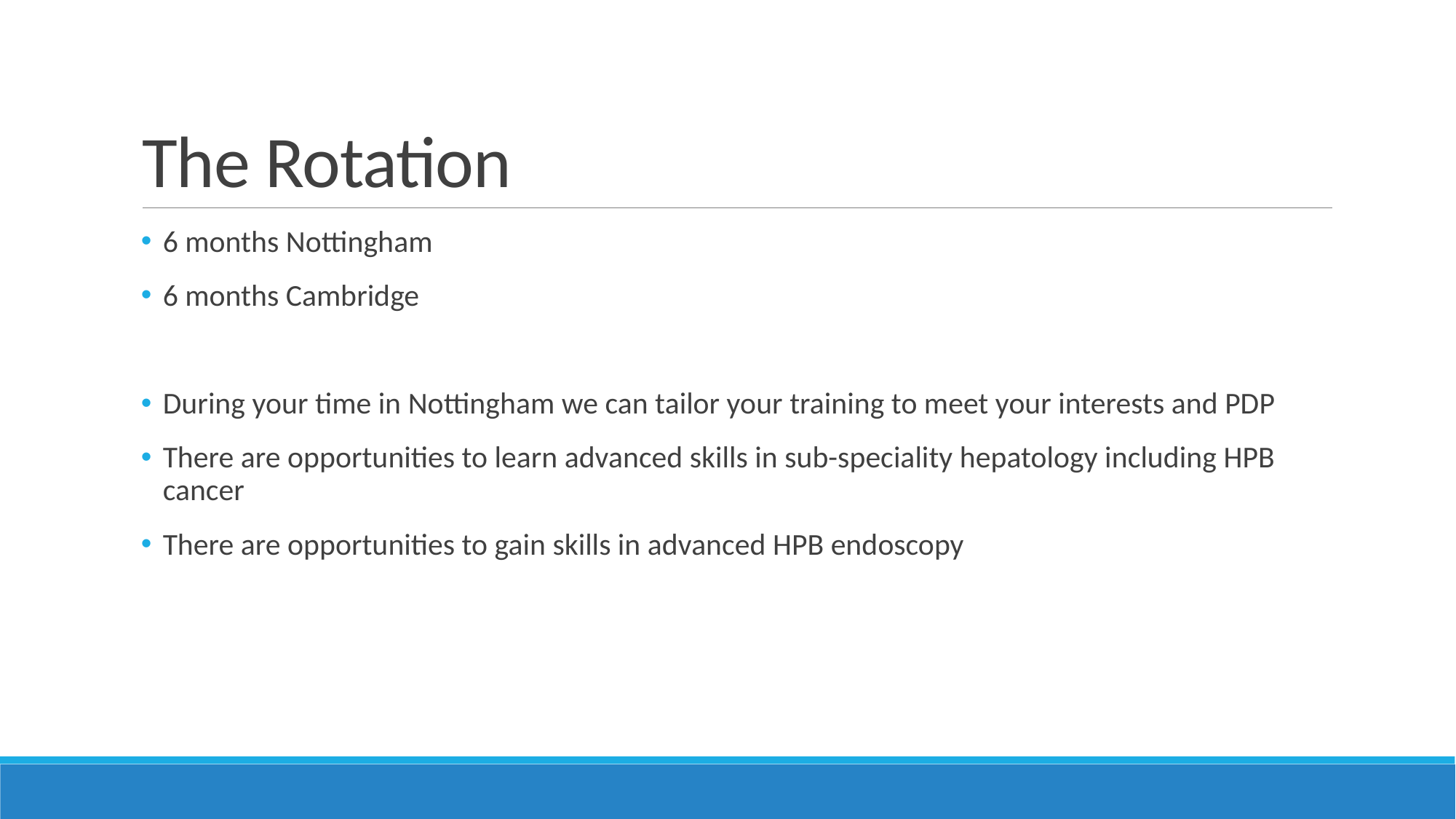

# The Rotation
6 months Nottingham
6 months Cambridge

During your time in Nottingham we can tailor your training to meet your interests and PDP
There are opportunities to learn advanced skills in sub-speciality hepatology including HPB cancer
There are opportunities to gain skills in advanced HPB endoscopy